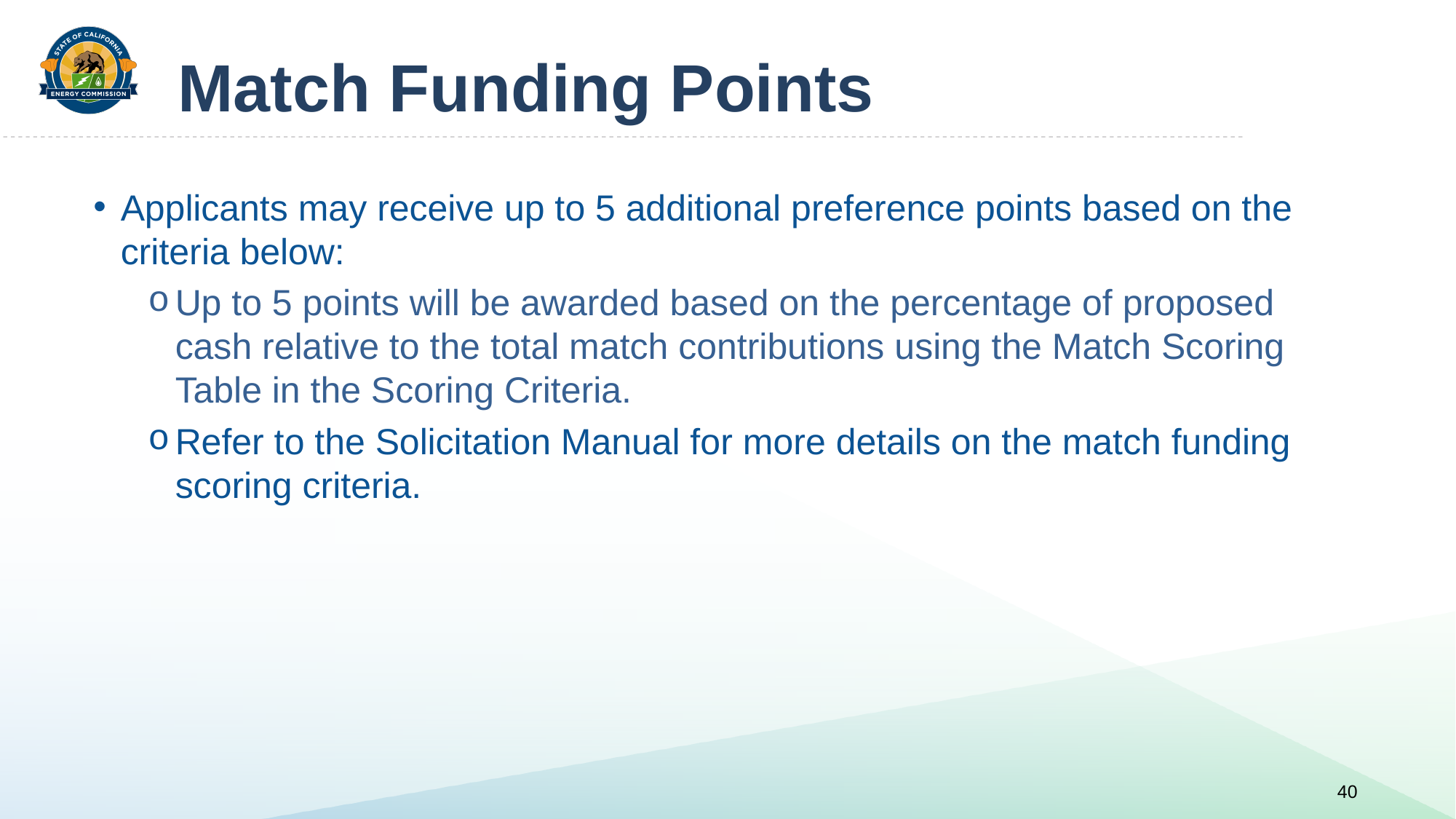

# Match Funding Points
Applicants may receive up to 5 additional preference points based on the criteria below:
Up to 5 points will be awarded based on the percentage of proposed cash relative to the total match contributions using the Match Scoring Table in the Scoring Criteria.
Refer to the Solicitation Manual for more details on the match funding scoring criteria.

40